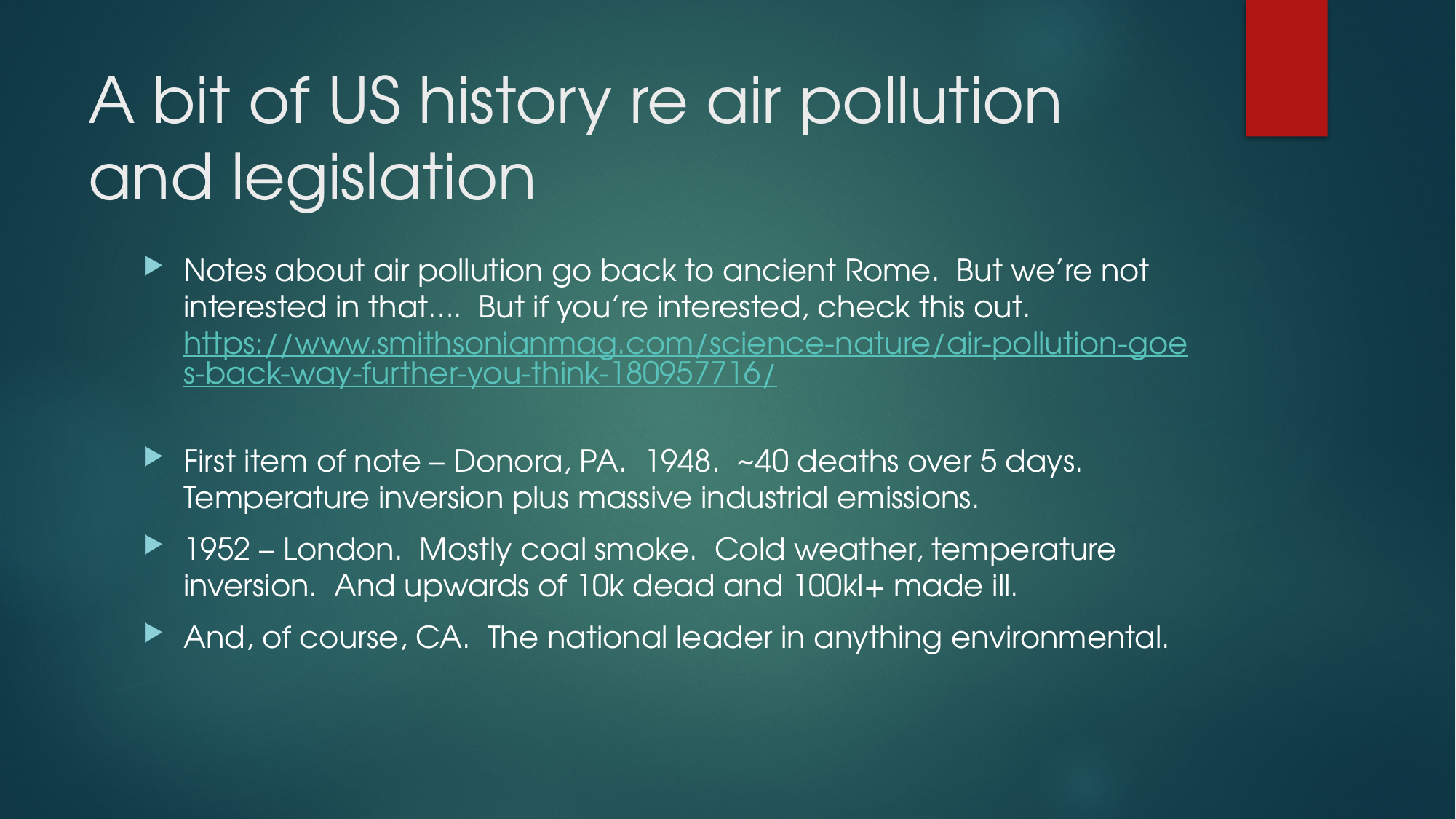

# A bit of US history re air pollution and legislation
Notes about air pollution go back to ancient Rome.  But we’re not interested in that….  But if you’re interested, check this out. https://www.smithsonianmag.com/science-nature/air-pollution-goes-back-way-further-you-think-180957716/
First item of note – Donora, PA.  1948.  ~40 deaths over 5 days.  Temperature inversion plus massive industrial emissions.
1952 – London.  Mostly coal smoke.  Cold weather, temperature inversion.  And upwards of 10k dead and 100kl+ made ill.
And, of course, CA.  The national leader in anything environmental.